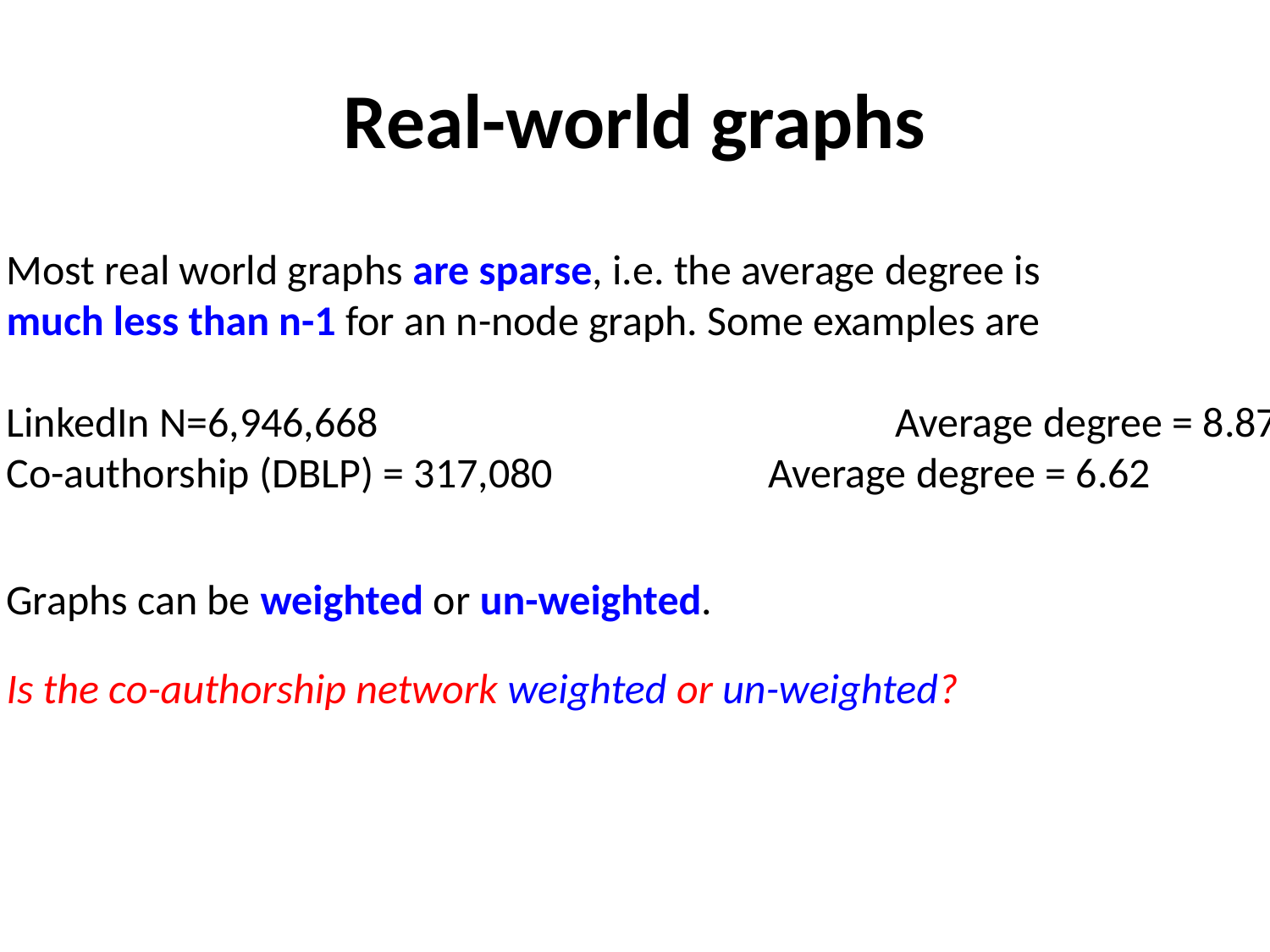

# Real-world graphs
Most real world graphs are sparse, i.e. the average degree is
much less than n-1 for an n-node graph. Some examples are

LinkedIn N=6,946,668					Average degree = 8.87
Co-authorship (DBLP) = 317,080		Average degree = 6.62

Graphs can be weighted or un-weighted.

Is the co-authorship network weighted or un-weighted?